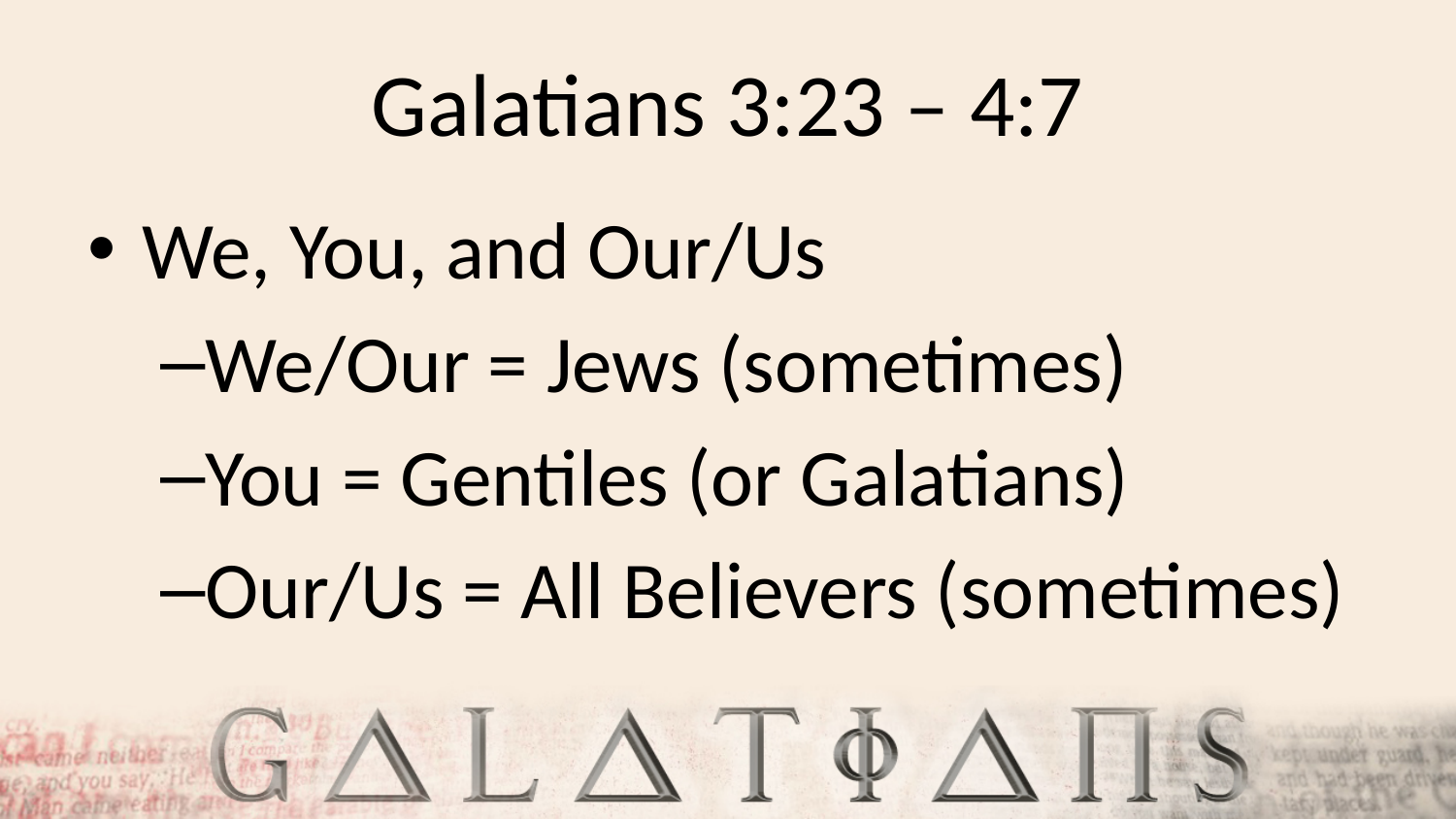

# Galatians 3:23 – 4:7
We, You, and Our/Us
We/Our = Jews (sometimes)
You = Gentiles (or Galatians)
Our/Us = All Believers (sometimes)